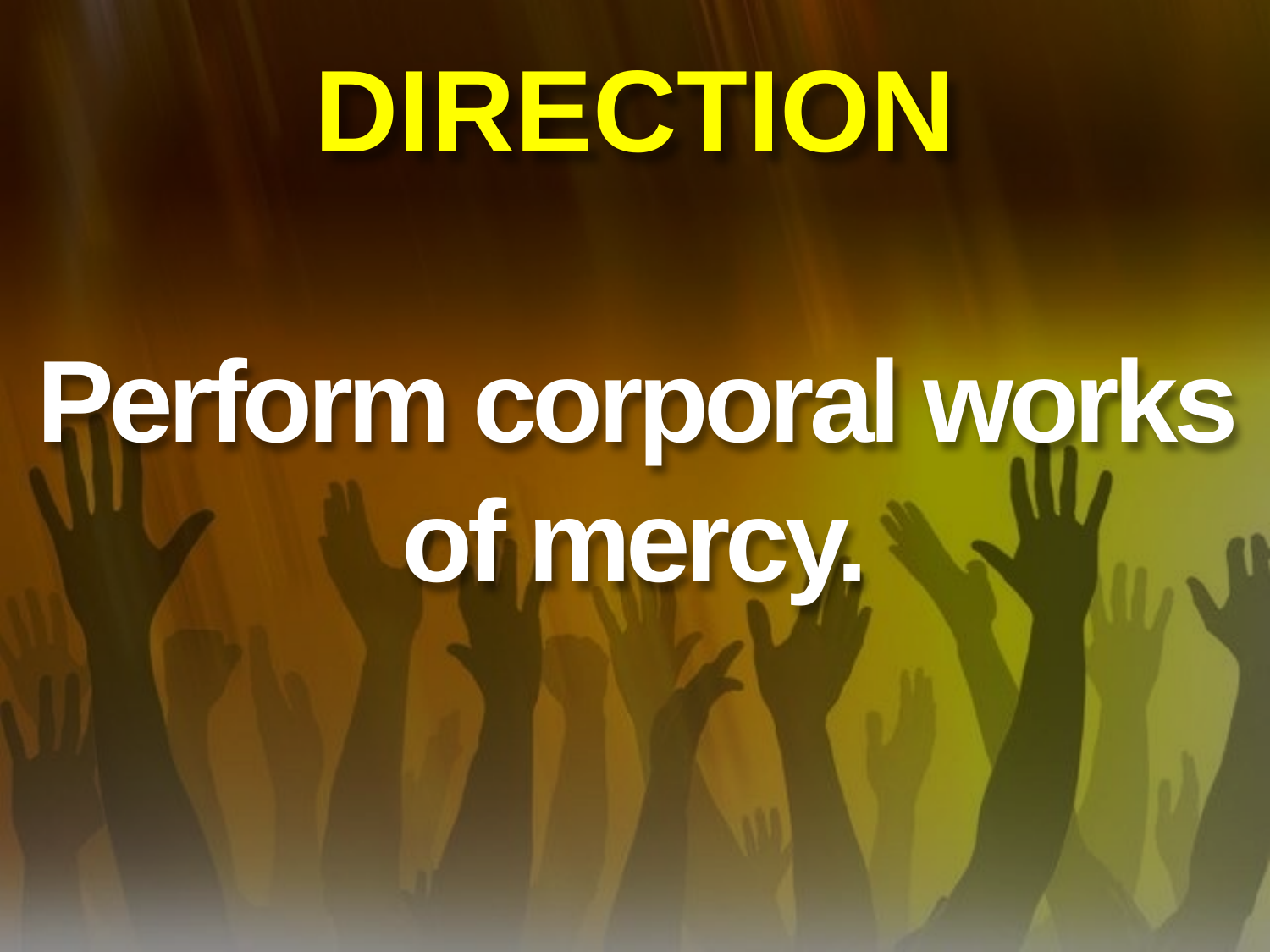

# DIRECTION
Perform corporal works of mercy.